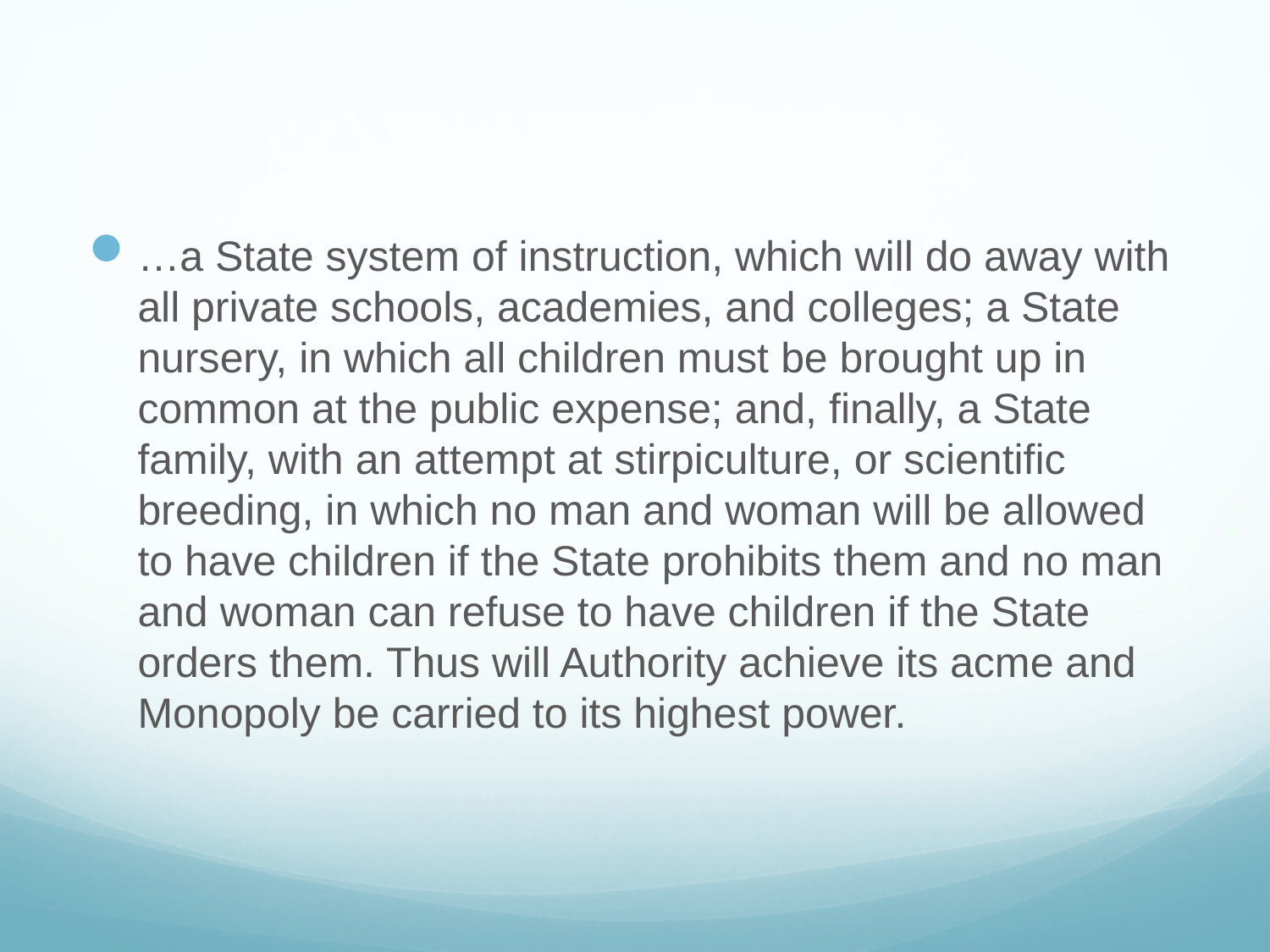

#
…a State system of instruction, which will do away with all private schools, academies, and colleges; a State nursery, in which all children must be brought up in common at the public expense; and, finally, a State family, with an attempt at stirpiculture, or scientific breeding, in which no man and woman will be allowed to have children if the State prohibits them and no man and woman can refuse to have children if the State orders them. Thus will Authority achieve its acme and Monopoly be carried to its highest power.